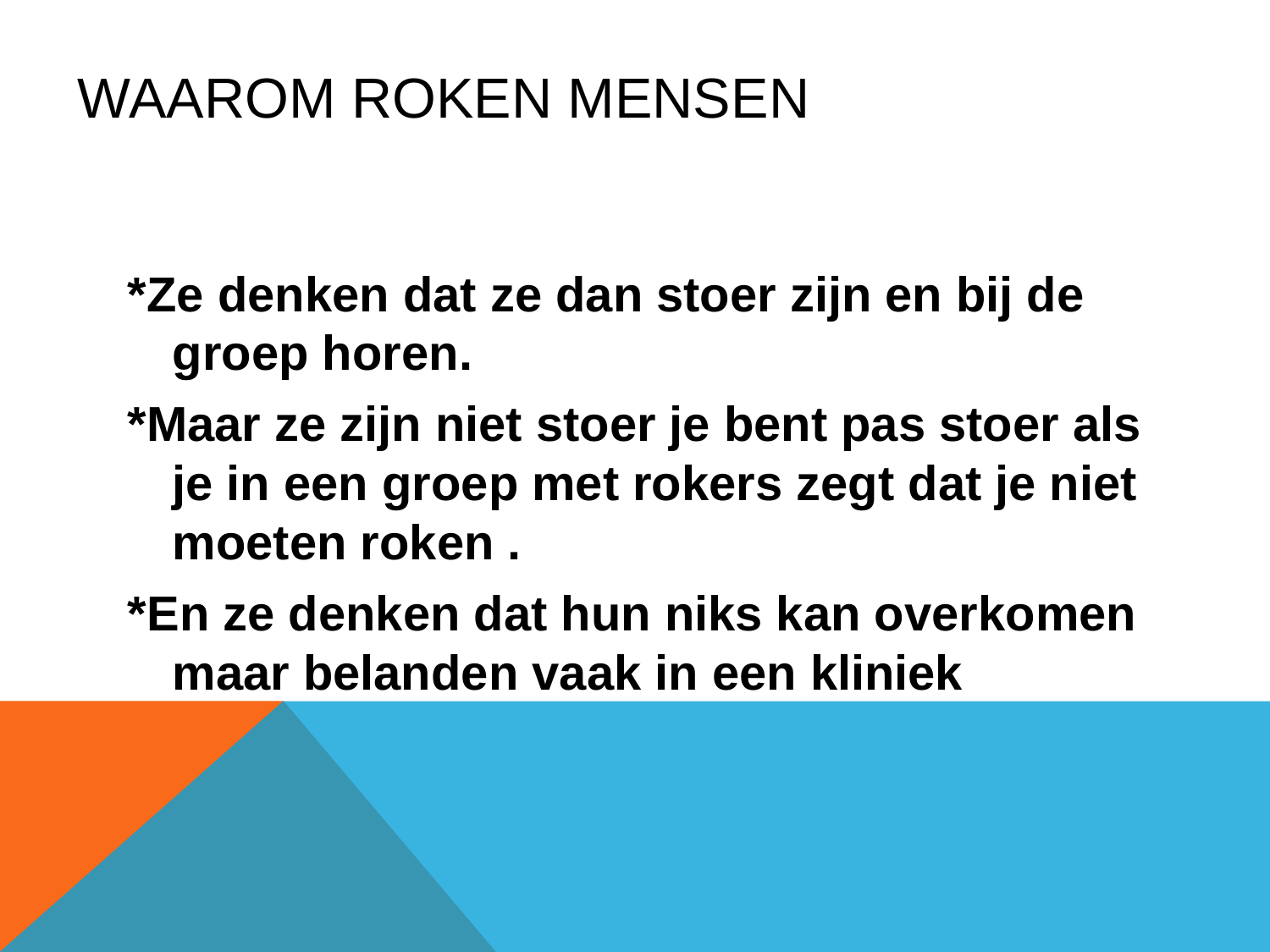

# Waarom roken mensen
*Ze denken dat ze dan stoer zijn en bij de groep horen.
*Maar ze zijn niet stoer je bent pas stoer als je in een groep met rokers zegt dat je niet moeten roken .
*En ze denken dat hun niks kan overkomen maar belanden vaak in een kliniek